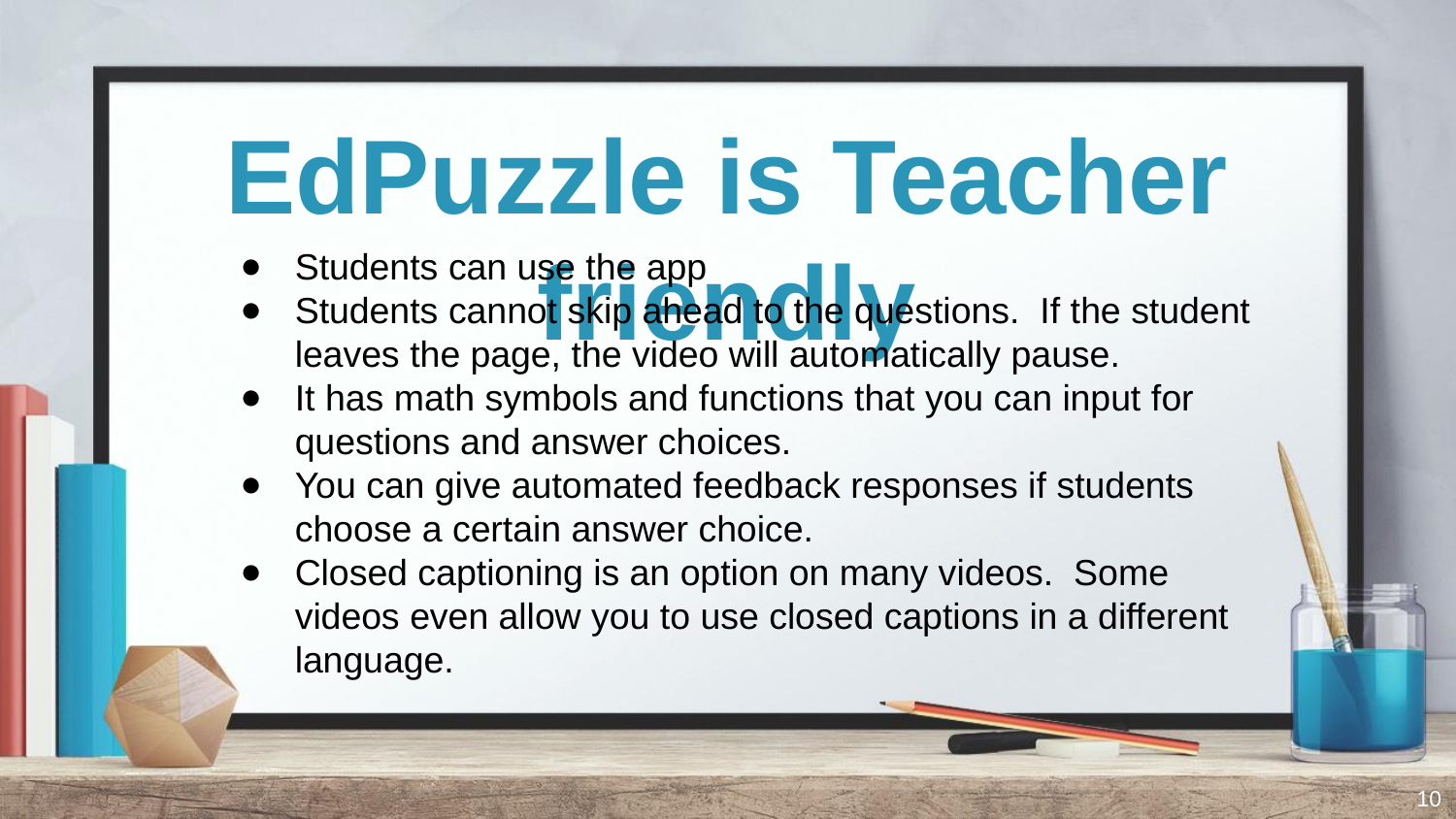

# EdPuzzle is Teacher friendly
Students can use the app
Students cannot skip ahead to the questions.  If the student leaves the page, the video will automatically pause.
It has math symbols and functions that you can input for questions and answer choices.
You can give automated feedback responses if students choose a certain answer choice.
Closed captioning is an option on many videos.  Some videos even allow you to use closed captions in a different language.
10